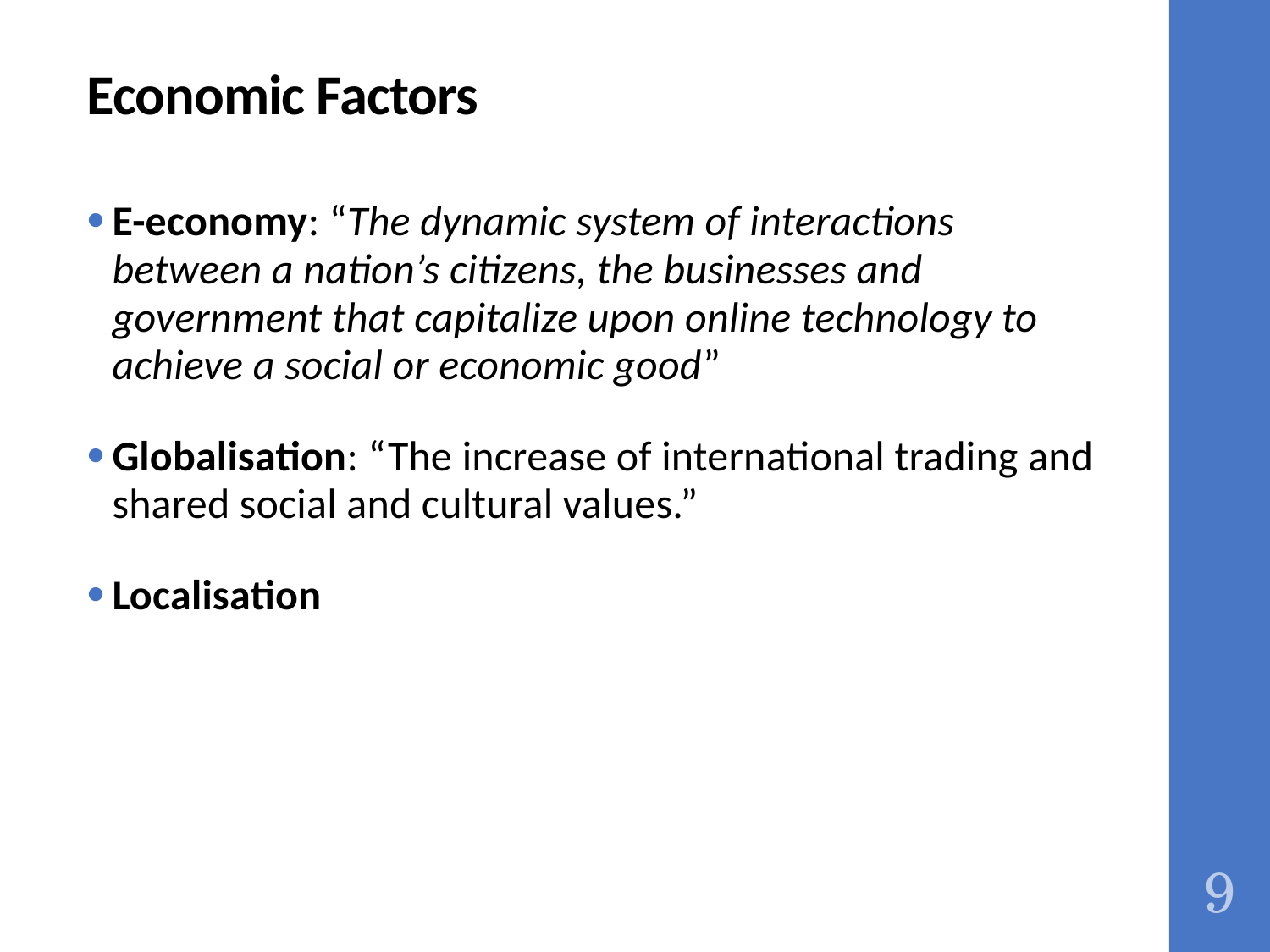

# Economic Factors
E-economy: “The dynamic system of interactions between a nation’s citizens, the businesses and government that capitalize upon online technology to achieve a social or economic good”
Globalisation: “The increase of international trading and shared social and cultural values.”
Localisation

9